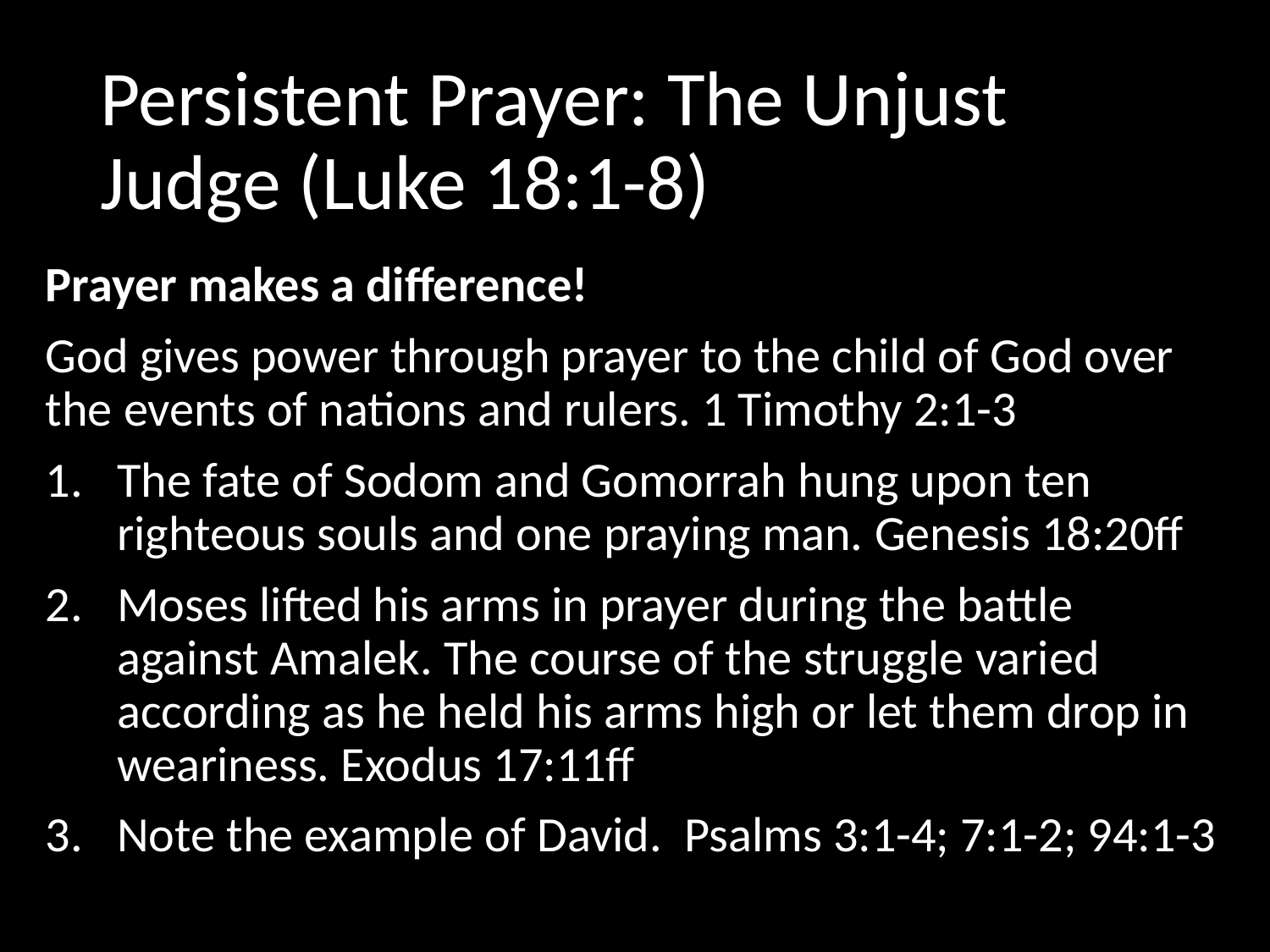

# Persistent Prayer: The Unjust Judge (Luke 18:1-8)
Prayer makes a difference!
God gives power through prayer to the child of God over the events of nations and rulers. 1 Timothy 2:1-3
The fate of Sodom and Gomorrah hung upon ten righteous souls and one praying man. Genesis 18:20ff
Moses lifted his arms in prayer during the battle against Amalek. The course of the struggle varied according as he held his arms high or let them drop in weariness. Exodus 17:11ff
Note the example of David.  Psalms 3:1-4; 7:1-2; 94:1-3